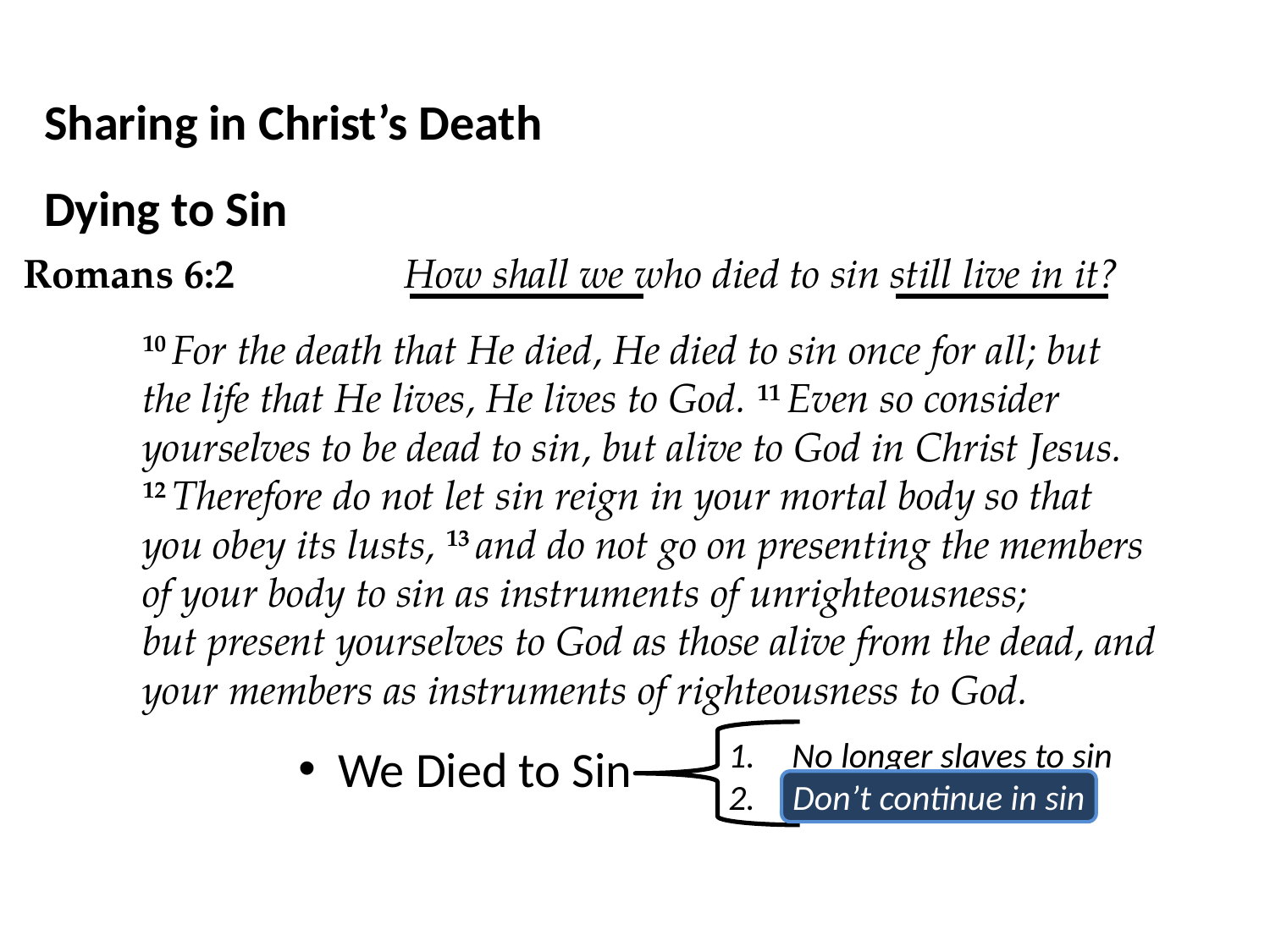

Sharing in Christ’s Death
Dying to Sin
Romans 6:2		How shall we who died to sin still live in it?
10 For the death that He died, He died to sin once for all; but the life that He lives, He lives to God. 11 Even so consider yourselves to be dead to sin, but alive to God in Christ Jesus.
12 Therefore do not let sin reign in your mortal body so that you obey its lusts, 13 and do not go on presenting the members of your body to sin as instruments of unrighteousness;
but present yourselves to God as those alive from the dead, and your members as instruments of righteousness to God.

We Died to Sin

No longer slaves to sin
Don’t continue in sin
Don’t continue in sin